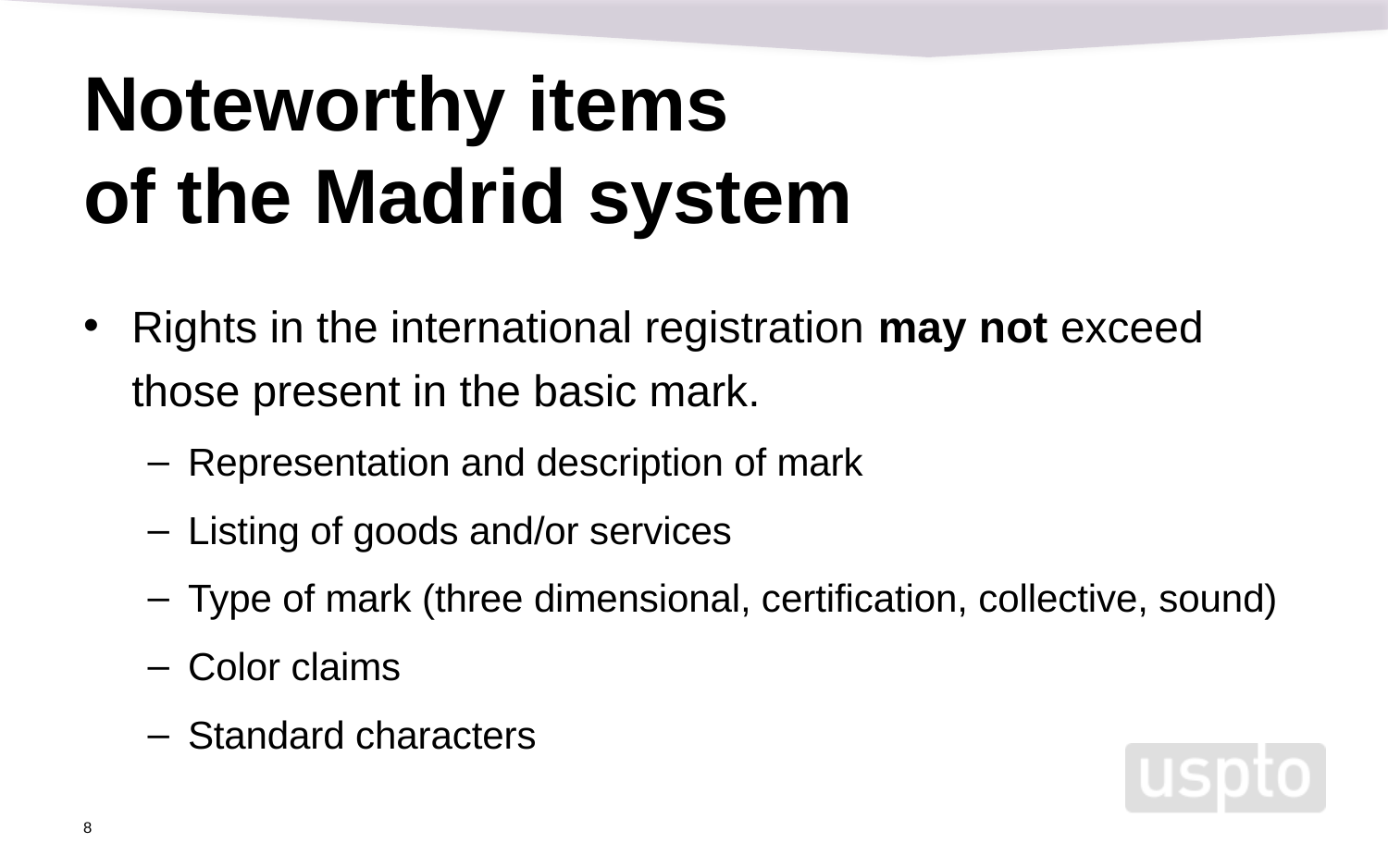

# Noteworthy items of the Madrid system
Rights in the international registration may not exceed those present in the basic mark.
Representation and description of mark
Listing of goods and/or services
Type of mark (three dimensional, certification, collective, sound)
Color claims
Standard characters

8